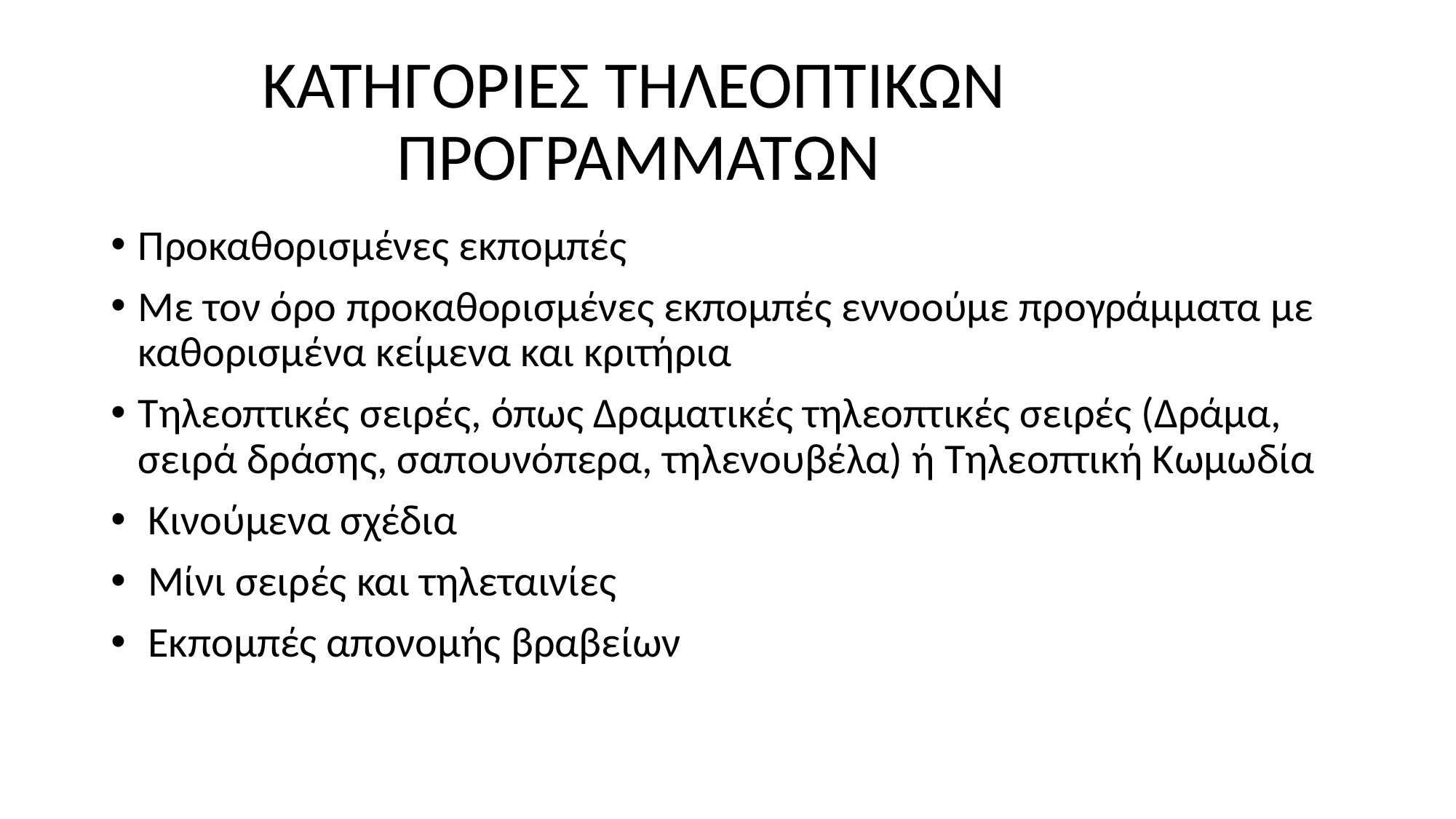

# ΚΑΤΗΓΟΡΙΕΣ ΤΗΛΕΟΠΤΙΚΩΝ ΠΡΟΓΡΑΜΜΑΤΩΝ
Προκαθορισμένες εκπομπές
Με τον όρο προκαθορισμένες εκπομπές εννοούμε προγράμματα με καθορισμένα κείμενα και κριτήρια
Τηλεοπτικές σειρές, όπως Δραματικές τηλεοπτικές σειρές (Δράμα, σειρά δράσης, σαπουνόπερα, τηλενουβέλα) ή Τηλεοπτική Κωμωδία
 Κινούμενα σχέδια
 Μίνι σειρές και τηλεταινίες
 Εκπομπές απονομής βραβείων